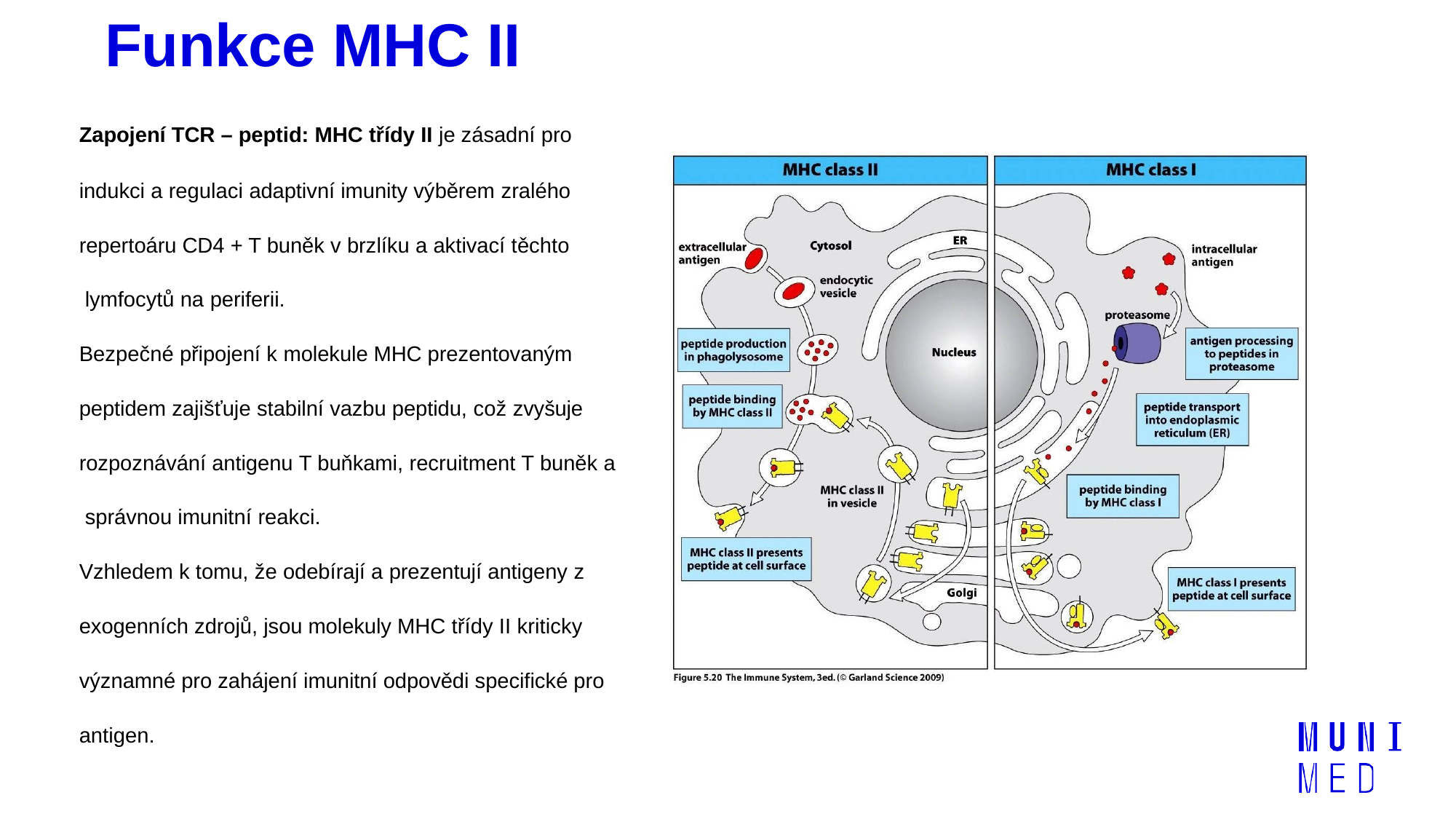

# Funkce MHC II
Zapojení TCR – peptid: MHC třídy II je zásadní pro

indukci a regulaci adaptivní imunity výběrem zralého
repertoáru CD4 + T buněk v brzlíku a aktivací těchto  lymfocytů na periferii.
Bezpečné připojení k molekule MHC prezentovaným  peptidem zajišťuje stabilní vazbu peptidu, což zvyšuje  rozpoznávání antigenu T buňkami, recruitment T buněk a  správnou imunitní reakci.
Vzhledem k tomu, že odebírají a prezentují antigeny z  exogenních zdrojů, jsou molekuly MHC třídy II kriticky  významné pro zahájení imunitní odpovědi specifické pro  antigen.